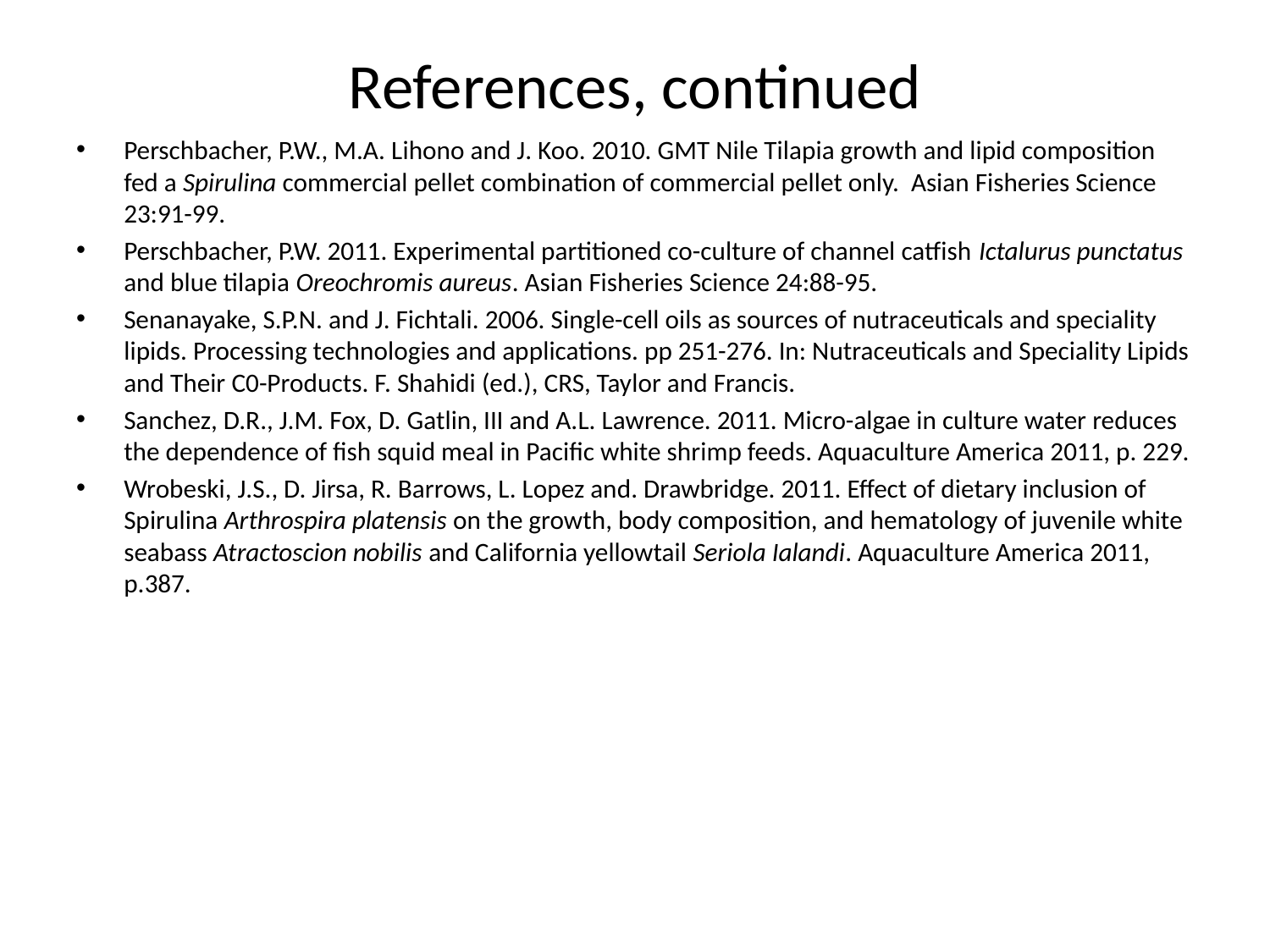

# References, continued
Perschbacher, P.W., M.A. Lihono and J. Koo. 2010. GMT Nile Tilapia growth and lipid composition fed a Spirulina commercial pellet combination of commercial pellet only.  Asian Fisheries Science 23:91-99.
Perschbacher, P.W. 2011. Experimental partitioned co-culture of channel catfish Ictalurus punctatus and blue tilapia Oreochromis aureus. Asian Fisheries Science 24:88-95.
Senanayake, S.P.N. and J. Fichtali. 2006. Single-cell oils as sources of nutraceuticals and speciality lipids. Processing technologies and applications. pp 251-276. In: Nutraceuticals and Speciality Lipids and Their C0-Products. F. Shahidi (ed.), CRS, Taylor and Francis.
Sanchez, D.R., J.M. Fox, D. Gatlin, III and A.L. Lawrence. 2011. Micro-algae in culture water reduces the dependence of fish squid meal in Pacific white shrimp feeds. Aquaculture America 2011, p. 229.
Wrobeski, J.S., D. Jirsa, R. Barrows, L. Lopez and. Drawbridge. 2011. Effect of dietary inclusion of Spirulina Arthrospira platensis on the growth, body composition, and hematology of juvenile white seabass Atractoscion nobilis and California yellowtail Seriola Ialandi. Aquaculture America 2011, p.387.